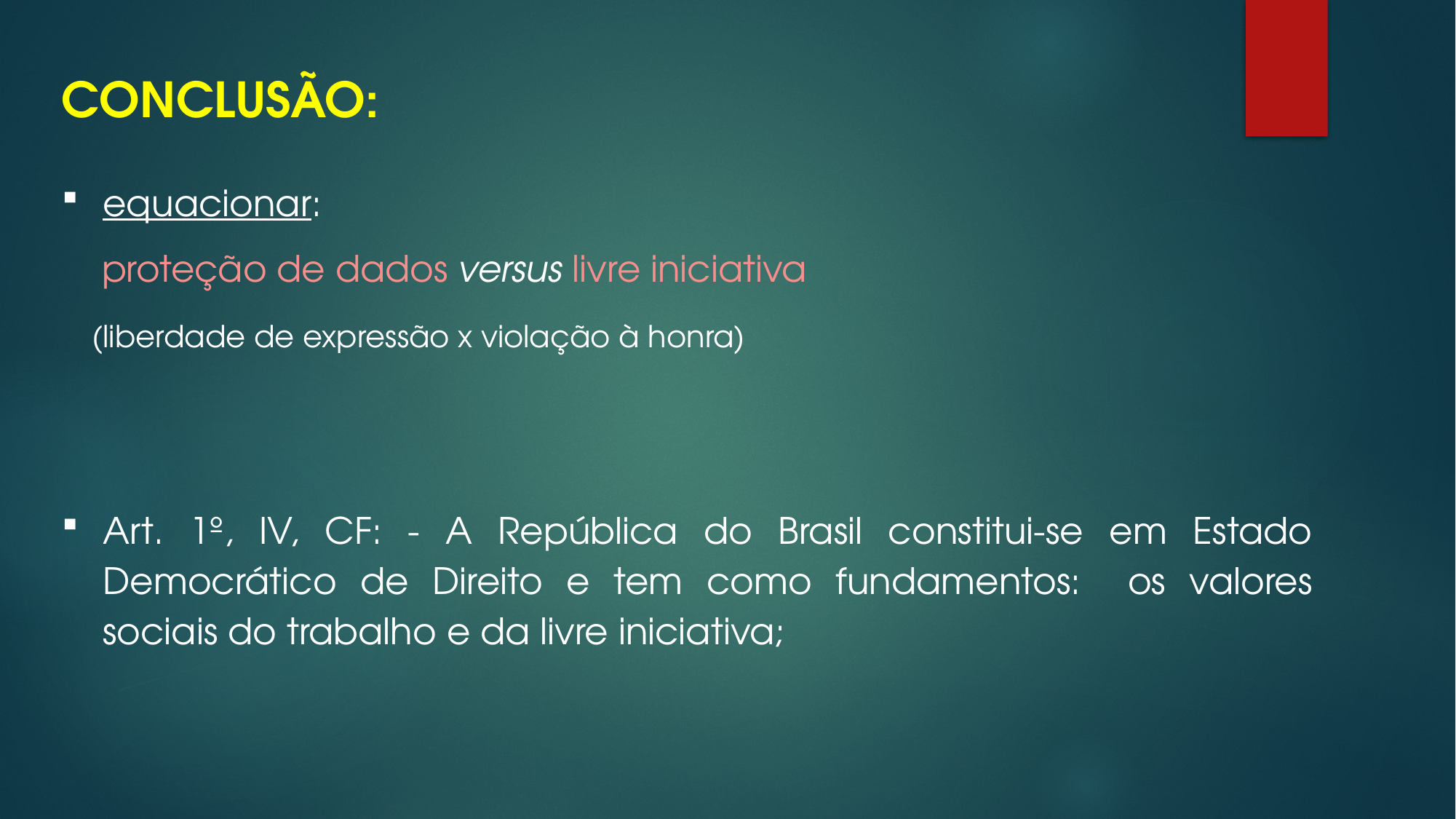

CONCLUSÃO:

equacionar:
    proteção de dados versus livre iniciativa
   (liberdade de expressão x violação à honra)

Art. 1º, IV, CF: - A República do Brasil constitui-se em Estado Democrático de Direito e tem como fundamentos:  os valores sociais do trabalho e da livre iniciativa;